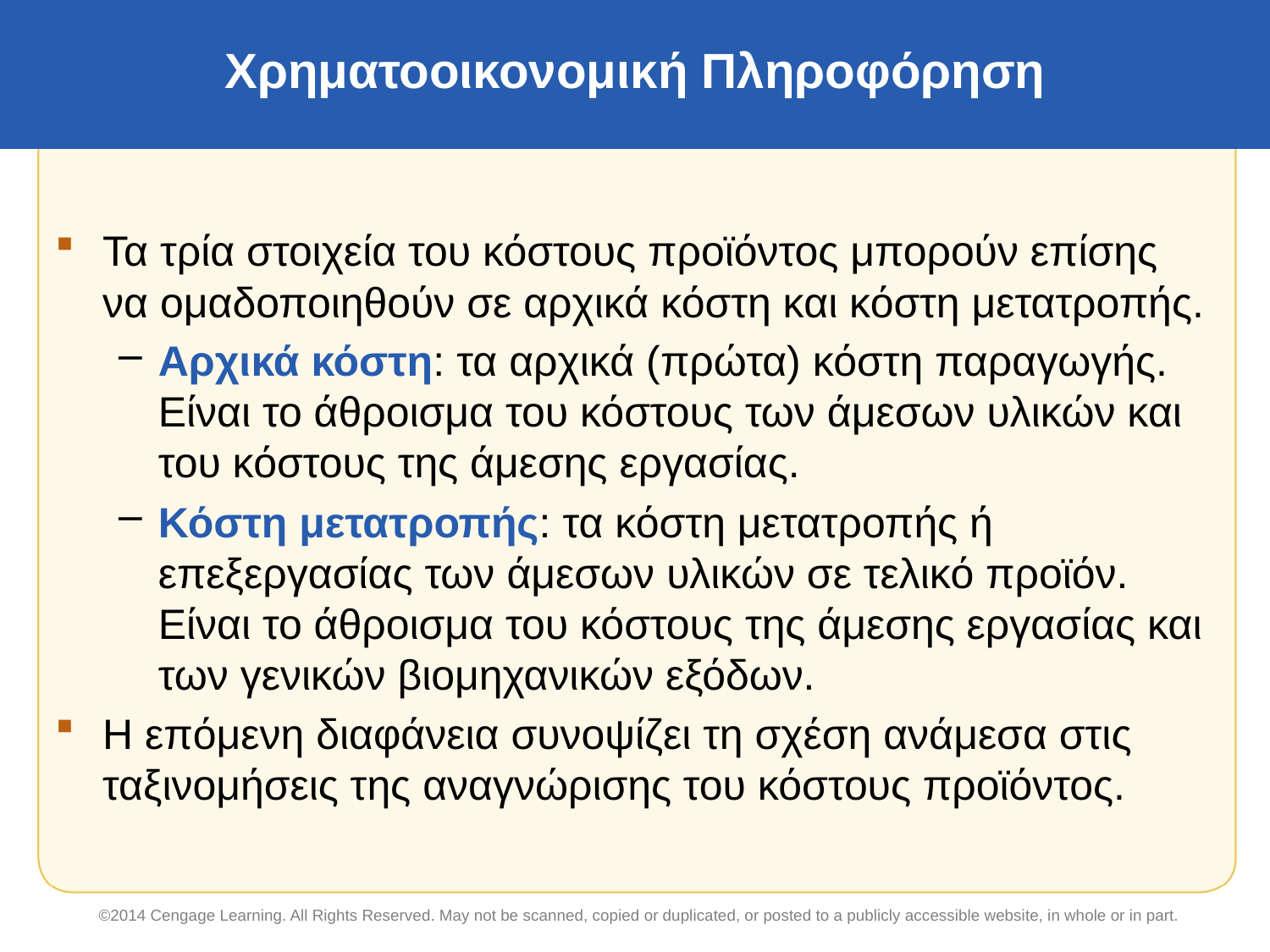

# Χρηματοοικονομική Πληροφόρηση

Τα τρία στοιχεία του κόστους προϊόντος μπορούν επίσης να ομαδοποιηθούν σε αρχικά κόστη και κόστη μετατροπής.
Αρχικά κόστη: τα αρχικά (πρώτα) κόστη παραγωγής. Είναι το άθροισμα του κόστους των άμεσων υλικών και του κόστους της άμεσης εργασίας.
Κόστη μετατροπής: τα κόστη μετατροπής ή επεξεργασίας των άμεσων υλικών σε τελικό προϊόν. Είναι το άθροισμα του κόστους της άμεσης εργασίας και των γενικών βιομηχανικών εξόδων.
Η επόμενη διαφάνεια συνοψίζει τη σχέση ανάμεσα στις ταξινομήσεις της αναγνώρισης του κόστους προϊόντος.
©2014 Cengage Learning. All Rights Reserved. May not be scanned, copied or duplicated, or posted to a publicly accessible website, in whole or in part.